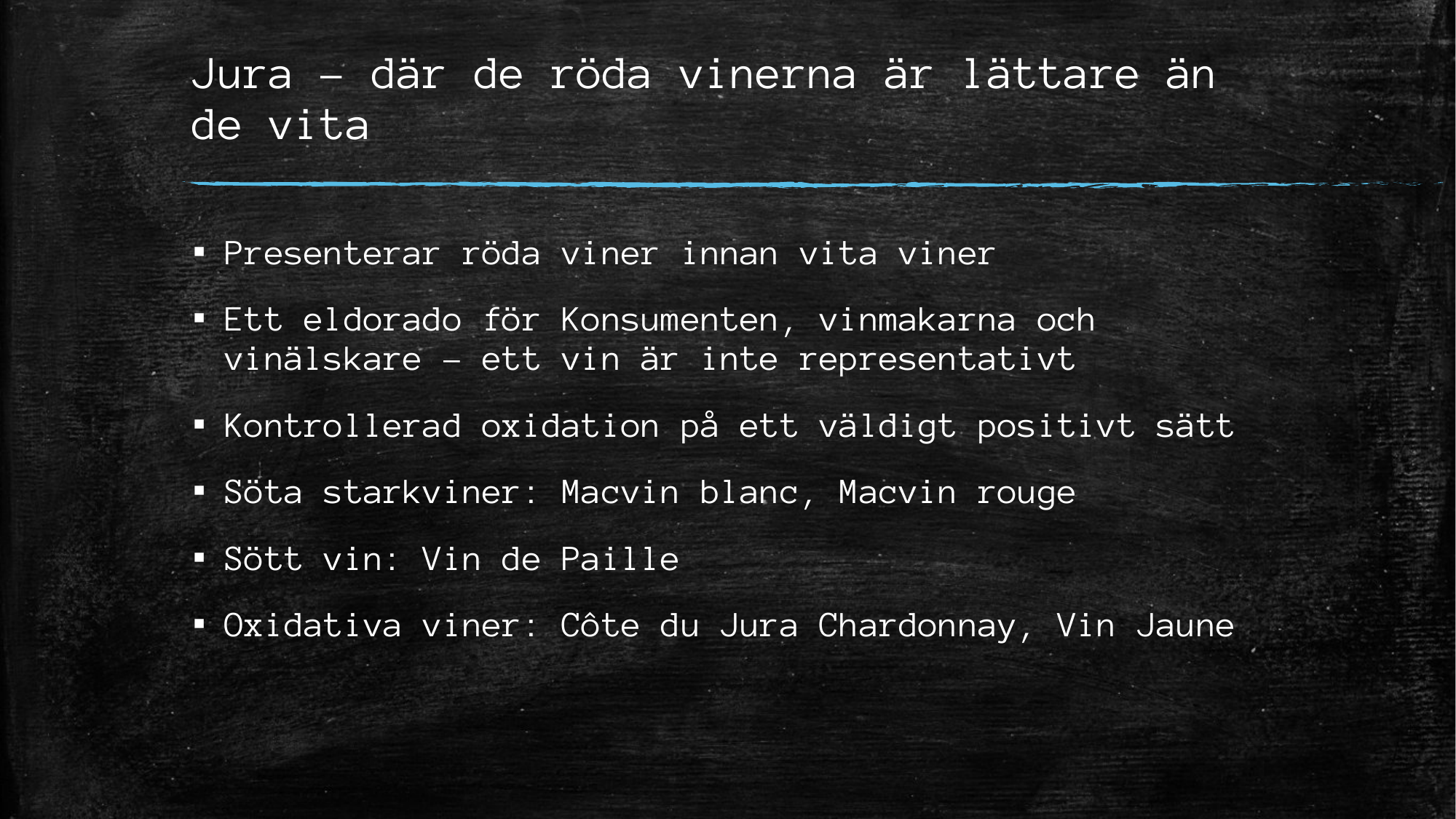

# Jura – där de röda vinerna är lättare än de vita
Presenterar röda viner innan vita viner
Ett eldorado för Konsumenten, vinmakarna och vinälskare – ett vin är inte representativt
Kontrollerad oxidation på ett väldigt positivt sätt
Söta starkviner: Macvin blanc, Macvin rouge
Sött vin: Vin de Paille
Oxidativa viner: Côte du Jura Chardonnay, Vin Jaune